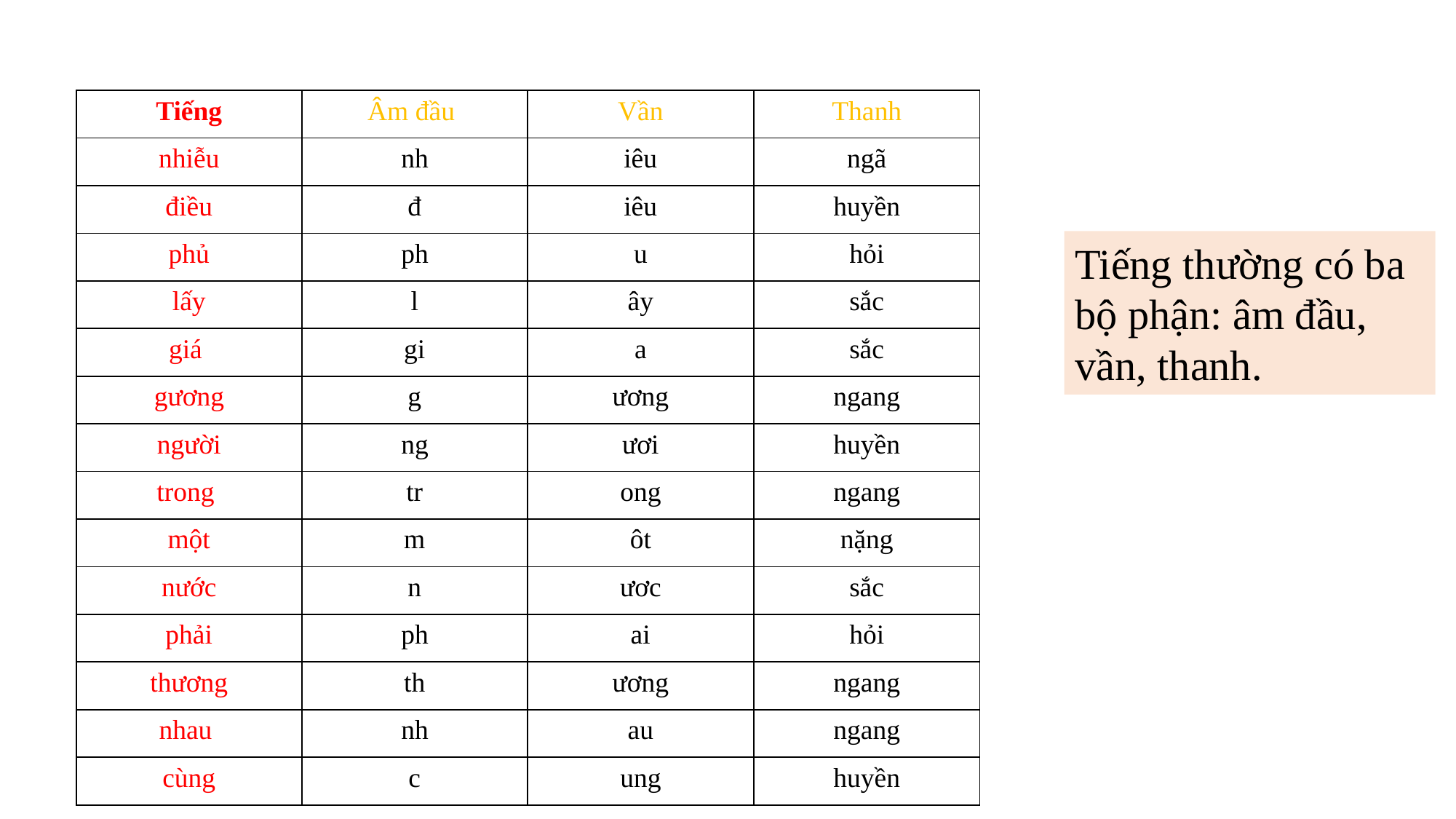

| Tiếng | Âm đầu | Vần | Thanh |
| --- | --- | --- | --- |
| nhiễu | nh | iêu | ngã |
| điều | đ | iêu | huyền |
| phủ | ph | u | hỏi |
| lấy | l | ây | sắc |
| giá | gi | a | sắc |
| gương | g | ương | ngang |
| người | ng | ươi | huyền |
| trong | tr | ong | ngang |
| một | m | ôt | nặng |
| nước | n | ươc | sắc |
| phải | ph | ai | hỏi |
| thương | th | ương | ngang |
| nhau | nh | au | ngang |
| cùng | c | ung | huyền |

Tiếng thường có ba bộ phận: âm đầu, vần, thanh.